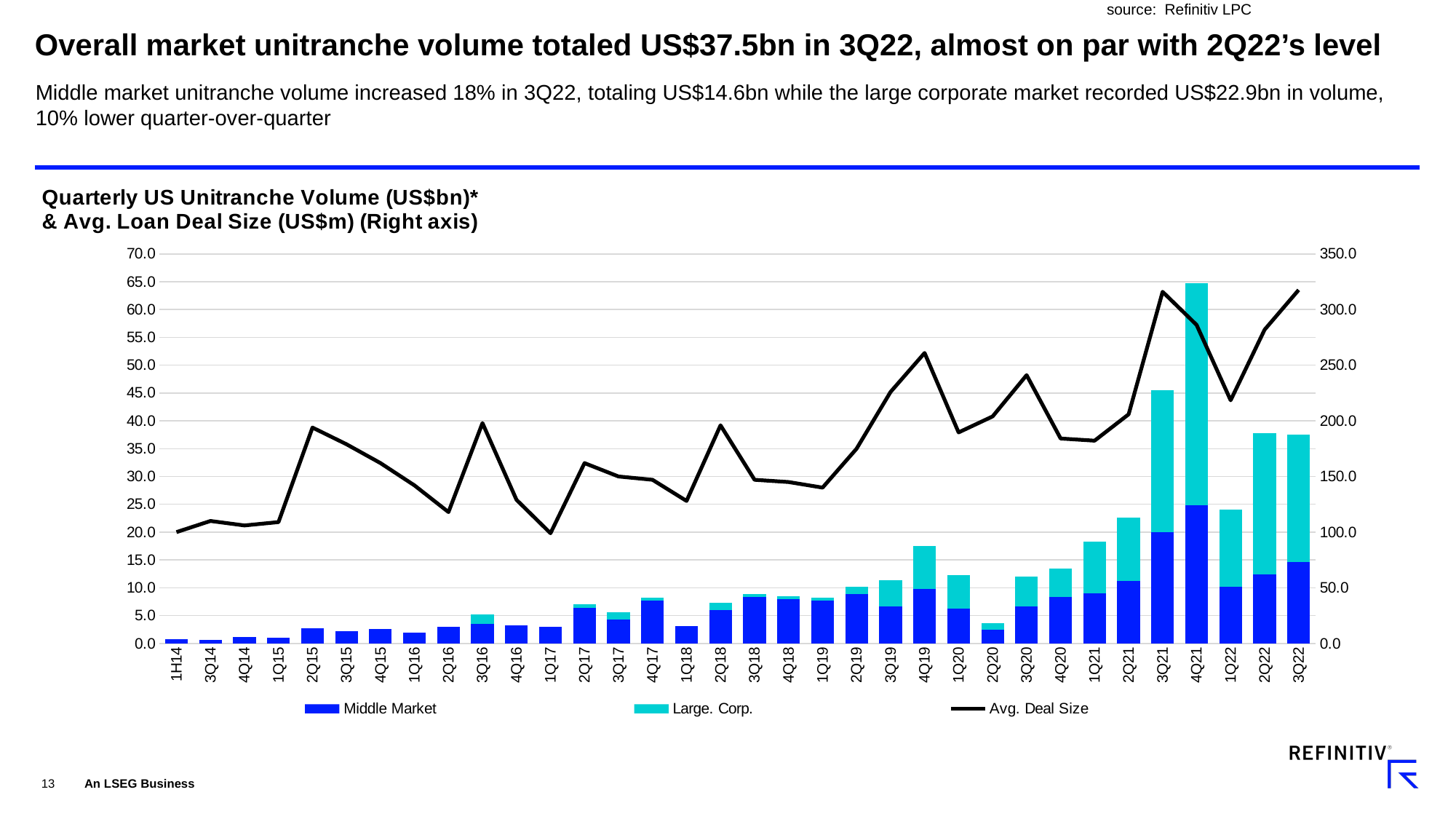

source:  Refinitiv LPC
# Overall market unitranche volume totaled US$37.5bn in 3Q22, almost on par with 2Q22’s level
Middle market unitranche volume increased 18% in 3Q22, totaling US$14.6bn while the large corporate market recorded US$22.9bn in volume, 10% lower quarter-over-quarter

### Chart: Quarterly US Unitranche Volume (US$bn)*
& Avg. Loan Deal Size (US$m) (Right axis)

| Category | Middle Market | Large. Corp. | Avg. Deal Size |
|---|---|---|---|
| 1H14 | 0.797 | None | 100.0 |
| 3Q14 | 0.661 | None | 110.0 |
| 4Q14 | 1.167 | None | 106.0 |
| 1Q15 | 0.989 | None | 109.0 |
| 2Q15 | 2.716 | None | 194.0 |
| 3Q15 | 2.144 | None | 179.0 |
| 4Q15 | 2.596 | None | 162.0 |
| 1Q16 | 1.9896 | None | 142.0 |
| 2Q16 | 2.96 | None | 118.0 |
| 3Q16 | 3.4610000000000003 | 1.68 | 198.0 |
| 4Q16 | 3.217 | 0.0 | 129.0 |
| 1Q17 | 2.978 | 0.0 | 99.0 |
| 2Q17 | 6.324 | 0.675 | 162.0 |
| 3Q17 | 4.244999999999999 | 1.307 | 150.0 |
| 4Q17 | 7.653 | 0.582 | 147.0 |
| 1Q18 | 3.118 | 0.0 | 128.0 |
| 2Q18 | 6.046 | 1.209 | 196.0 |
| 3Q18 | 8.34 | 0.52 | 147.0 |
| 4Q18 | 7.996 | 0.51 | 145.0 |
| 1Q19 | 7.655 | 0.525 | 140.0 |
| 2Q19 | 8.913 | 1.27 | 175.0 |
| 3Q19 | 6.702 | 4.682 | 226.0 |
| 4Q19 | 9.848 | 7.676 | 261.0 |
| 1Q20 | 6.225911218999993 | 6.099999999999999 | 189.62940336923074 |
| 2Q20 | 2.523796 | 1.1481 | 203.99422222222222 |
| 3Q20 | 6.681886000000003 | 5.371199999999998 | 241.06172000000004 |
| 4Q20 | 8.343682999999993 | 5.098349999999997 | 184.13743835616432 |
| 1Q21 | 8.970078191999994 | 9.258799999999997 | 182.2 |
| 2Q21 | 11.159534997 | 11.493063000000001 | 205.9 |
| 3Q21 | 19.998886999999993 | 25.508212 | 316.0 |
| 4Q21 | 24.865092736000012 | 39.82401600000003 | 286.2 |
| 1Q22 | 10.151065000000001 | 13.881100000000002 | 218.4742272727273 |
| 2Q22 | 12.387472389999997 | 25.393197 | 281.945293955224 |
| 3Q22 | 14.578130592 | 22.902519160999997 | 317.6326250254237 |